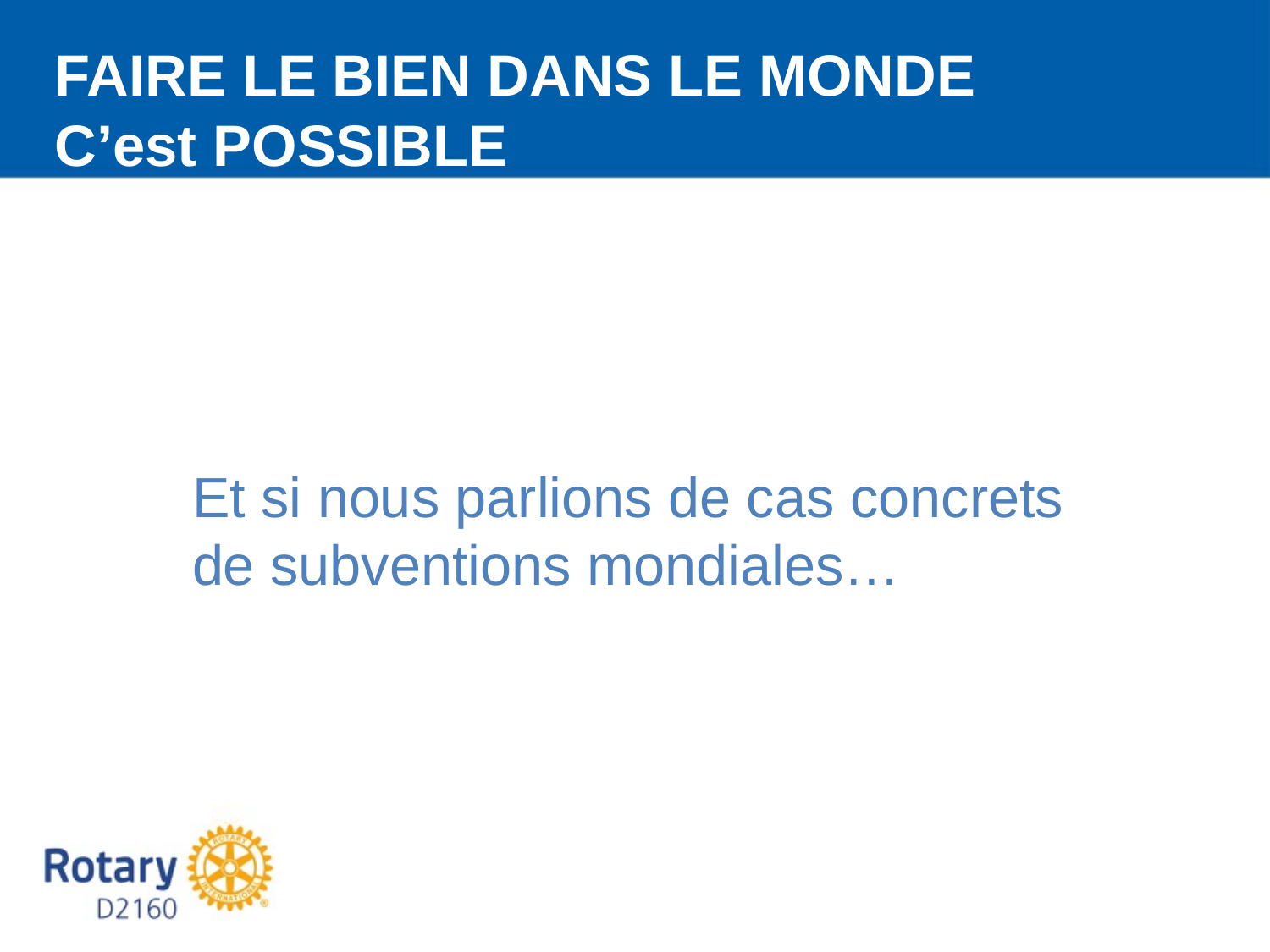

FAIRE LE BIEN DANS LE MONDE
C’est POSSIBLE
Et si nous parlions de cas concrets
de subventions mondiales…